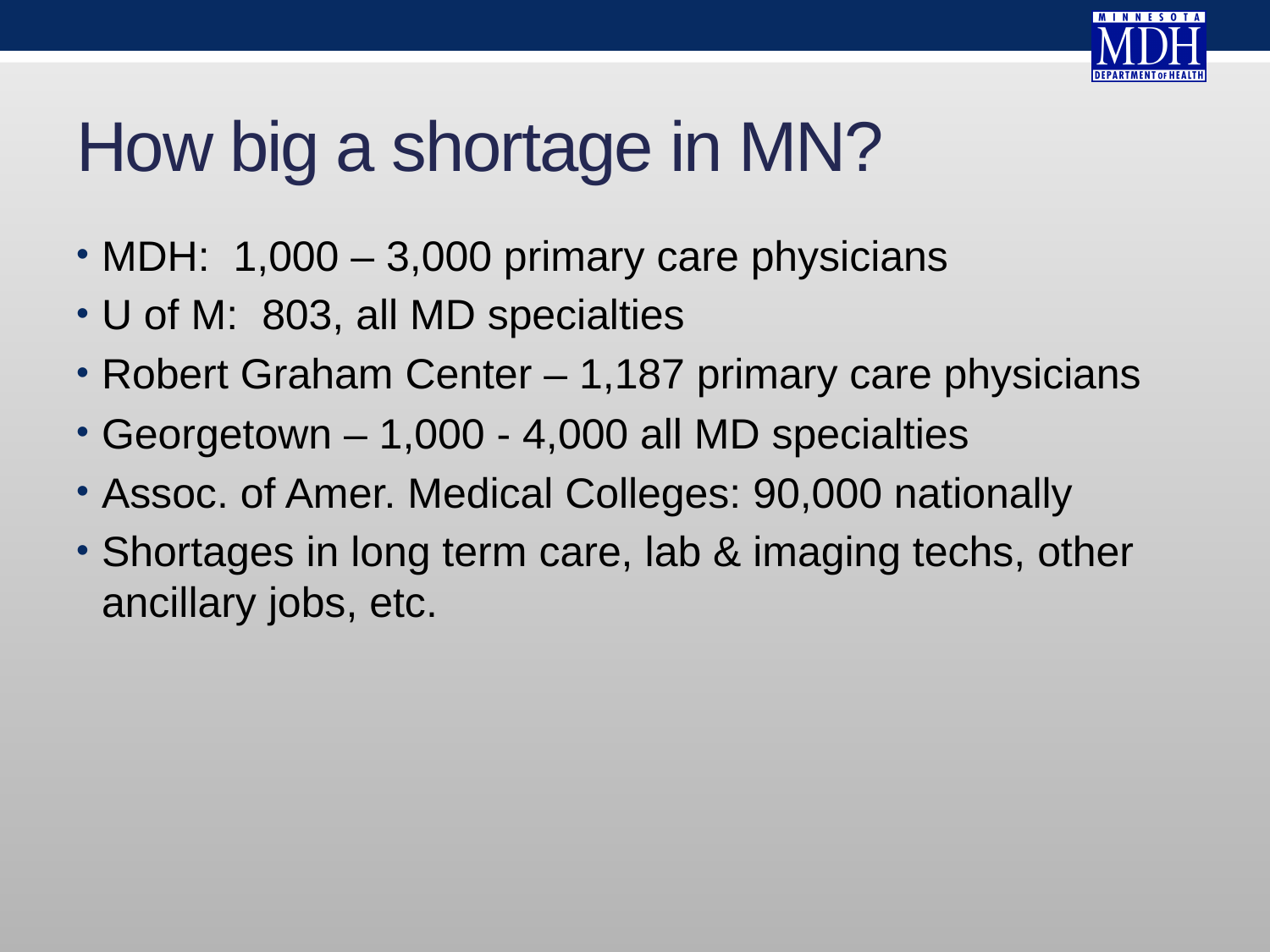

# How big a shortage in MN?
MDH:  1,000 – 3,000 primary care physicians
U of M:  803, all MD specialties
Robert Graham Center – 1,187 primary care physicians
Georgetown – 1,000 - 4,000 all MD specialties
Assoc. of Amer. Medical Colleges: 90,000 nationally
Shortages in long term care, lab & imaging techs, other ancillary jobs, etc.